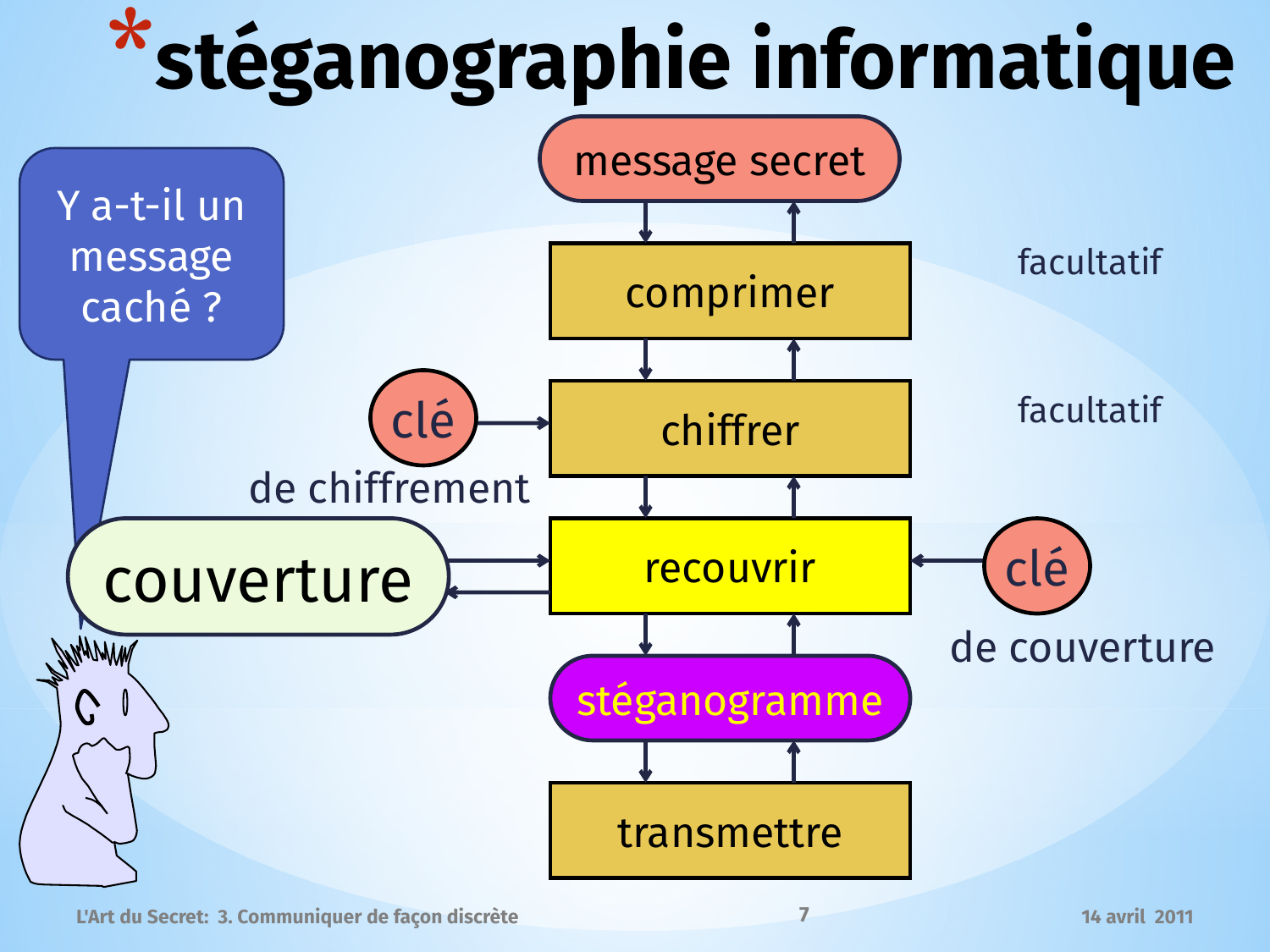

# stéganographie informatique
message secret
Y a-t-il un message caché ?

facultatif
comprimer

clé
de chiffrement
chiffrer
facultatif

couverture
recouvrir
clé
de couverture

stéganogramme

transmettre
7
L'Art du Secret:  3. Communiquer de façon discrète
14 avril  2011